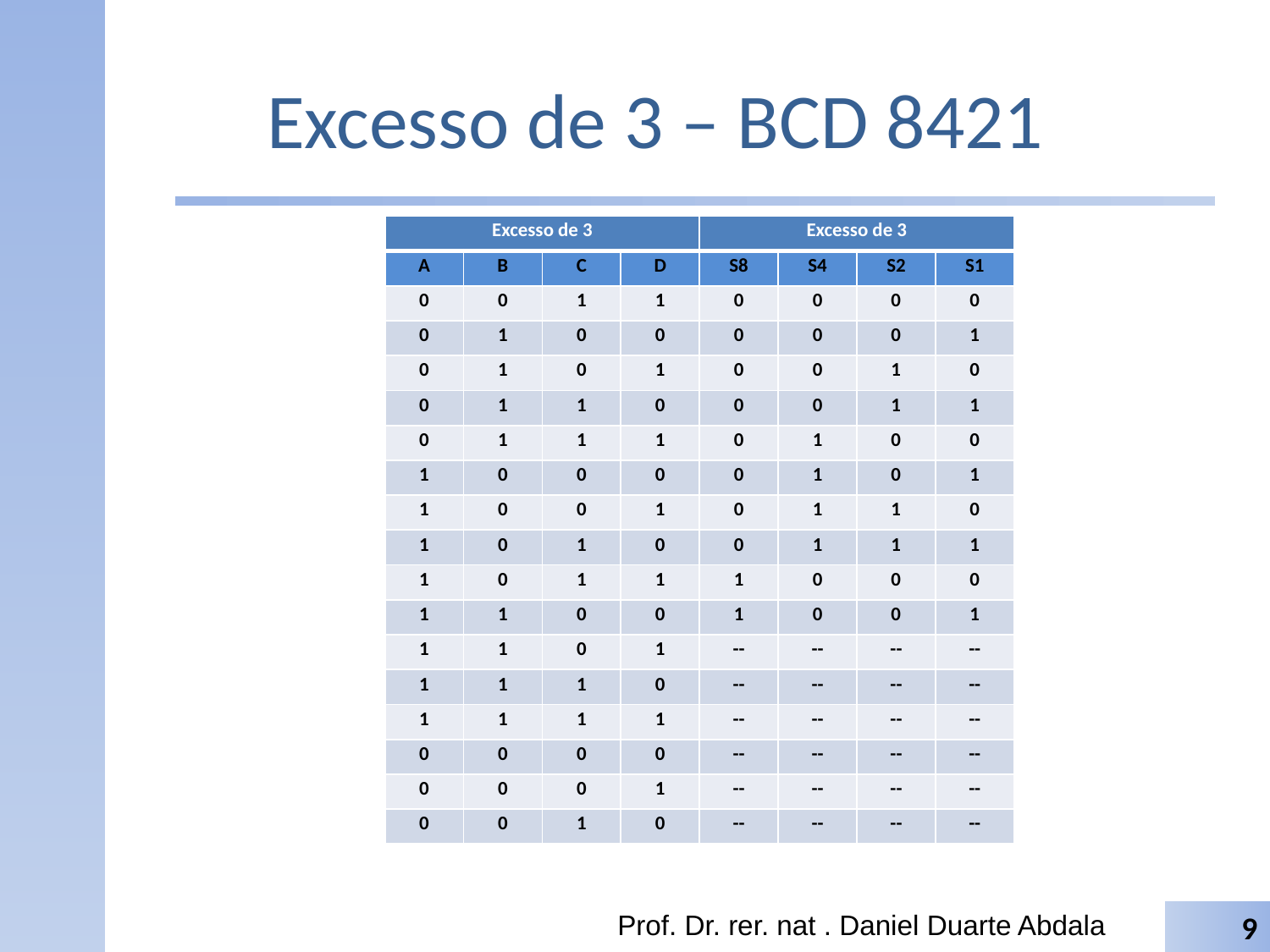

# Excesso de 3 – BCD 8421
| Excesso de 3 |  |  |  | Excesso de 3 |  |  |  |
| --- | --- | --- | --- | --- | --- | --- | --- |
| A | B | C | D | S8 | S4 | S2 | S1 |
| 0 | 0 | 1 | 1 | 0 | 0 | 0 | 0 |
| 0 | 1 | 0 | 0 | 0 | 0 | 0 | 1 |
| 0 | 1 | 0 | 1 | 0 | 0 | 1 | 0 |
| 0 | 1 | 1 | 0 | 0 | 0 | 1 | 1 |
| 0 | 1 | 1 | 1 | 0 | 1 | 0 | 0 |
| 1 | 0 | 0 | 0 | 0 | 1 | 0 | 1 |
| 1 | 0 | 0 | 1 | 0 | 1 | 1 | 0 |
| 1 | 0 | 1 | 0 | 0 | 1 | 1 | 1 |
| 1 | 0 | 1 | 1 | 1 | 0 | 0 | 0 |
| 1 | 1 | 0 | 0 | 1 | 0 | 0 | 1 |
| 1 | 1 | 0 | 1 | -- | -- | -- | -- |
| 1 | 1 | 1 | 0 | -- | -- | -- | -- |
| 1 | 1 | 1 | 1 | -- | -- | -- | -- |
| 0 | 0 | 0 | 0 | -- | -- | -- | -- |
| 0 | 0 | 0 | 1 | -- | -- | -- | -- |
| 0 | 0 | 1 | 0 | -- | -- | -- | -- |

Prof. Dr. rer. nat . Daniel Duarte Abdala
9